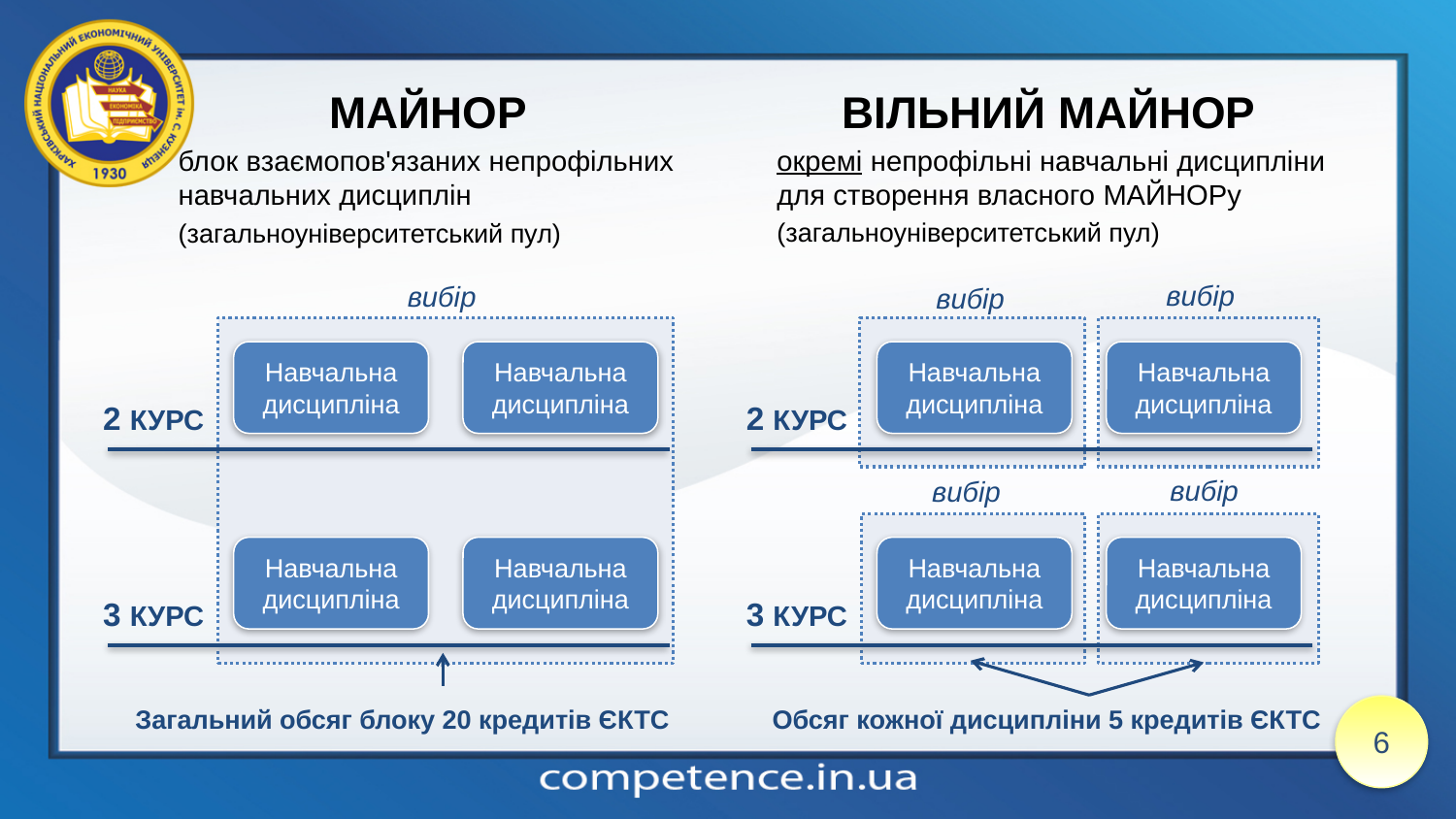

МАЙНОР
блок взаємопов'язаних непрофільних навчальних дисциплін
(загальноуніверситетський пул)
ВІЛЬНИЙ МАЙНОР
окремі непрофільні навчальні дисципліни для створення власного МАЙНОРу
(загальноуніверситетський пул)
вибір
вибір
вибір

Навчальна дисципліна
Навчальна дисципліна
Навчальна дисципліна
Навчальна дисципліна
2 КУРС
2 КУРС
вибір
вибір

Навчальна дисципліна
Навчальна дисципліна
Навчальна дисципліна
Навчальна дисципліна
3 КУРС
3 КУРС
Загальний обсяг блоку 20 кредитів ЄКТС
Обсяг кожної дисципліни 5 кредитів ЄКТС
6